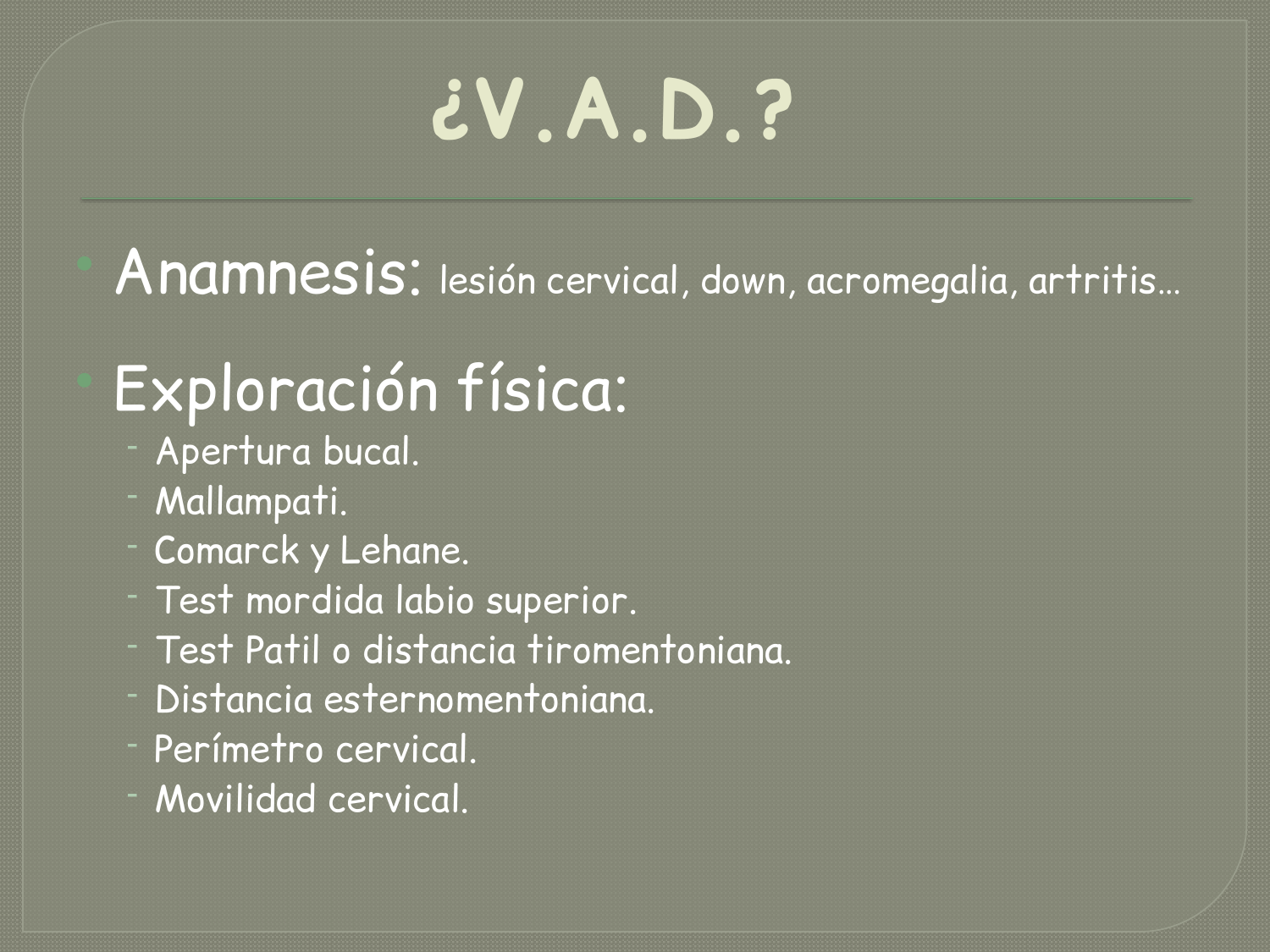

# ¿V.A.D.?
Anamnesis: lesión cervical, down, acromegalia, artritis…

Exploración física:
Apertura bucal.
Mallampati.
Comarck y Lehane.
Test mordida labio superior.
Test Patil o distancia tiromentoniana.
Distancia esternomentoniana.
Perímetro cervical.
Movilidad cervical.